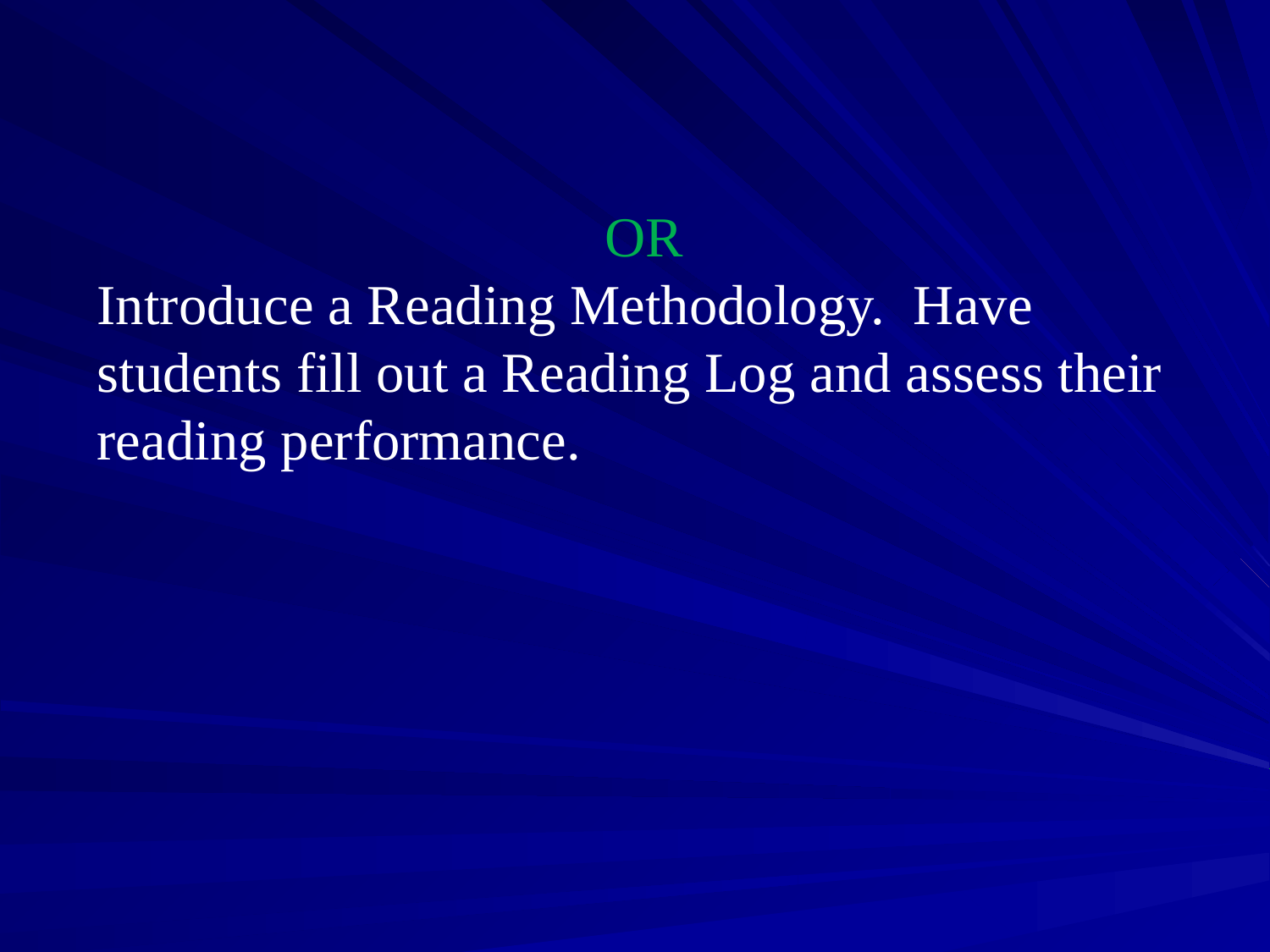

OR
Introduce a Reading Methodology.  Have students fill out a Reading Log and assess their reading performance.